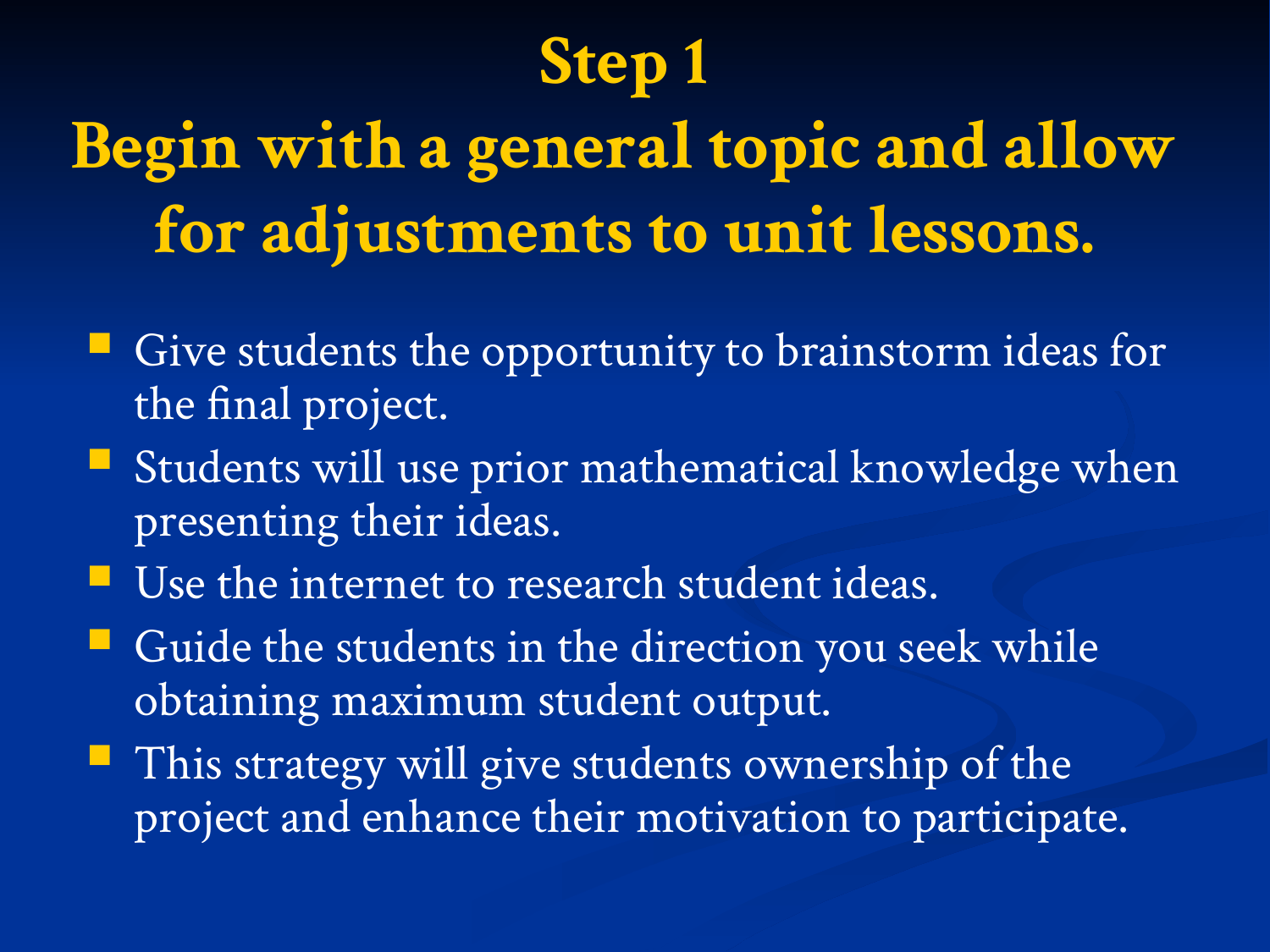

# Step 1 Begin with a general topic and allow for adjustments to unit lessons.
Give students the opportunity to brainstorm ideas for the final project.
Students will use prior mathematical knowledge when presenting their ideas.
Use the internet to research student ideas.
Guide the students in the direction you seek while obtaining maximum student output.
This strategy will give students ownership of the project and enhance their motivation to participate.